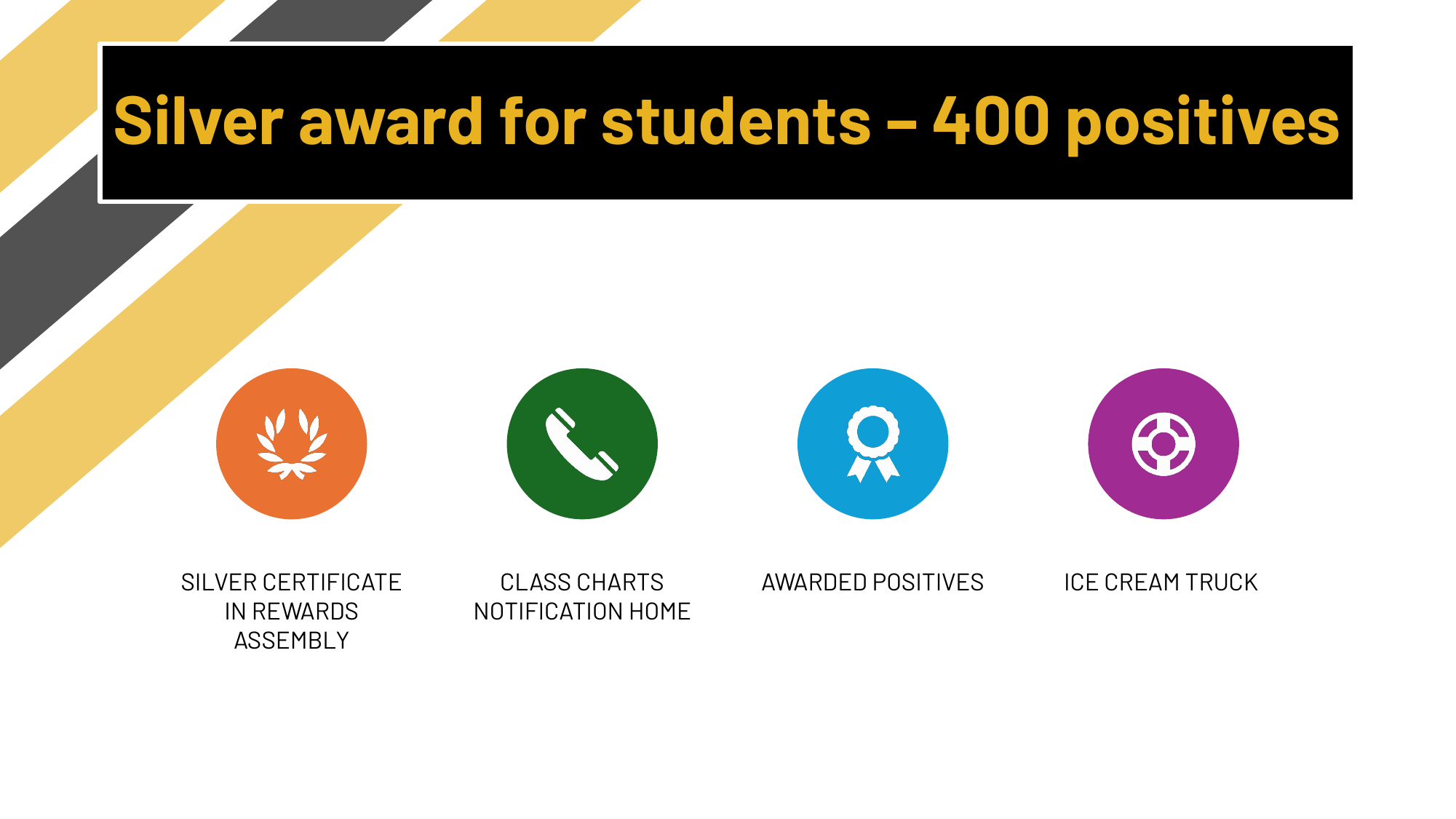

# Silver award for students – 400 positives
Silver certificate in Rewards Assembly
Class Charts notification home
Awarded positives
Ice Cream Truck